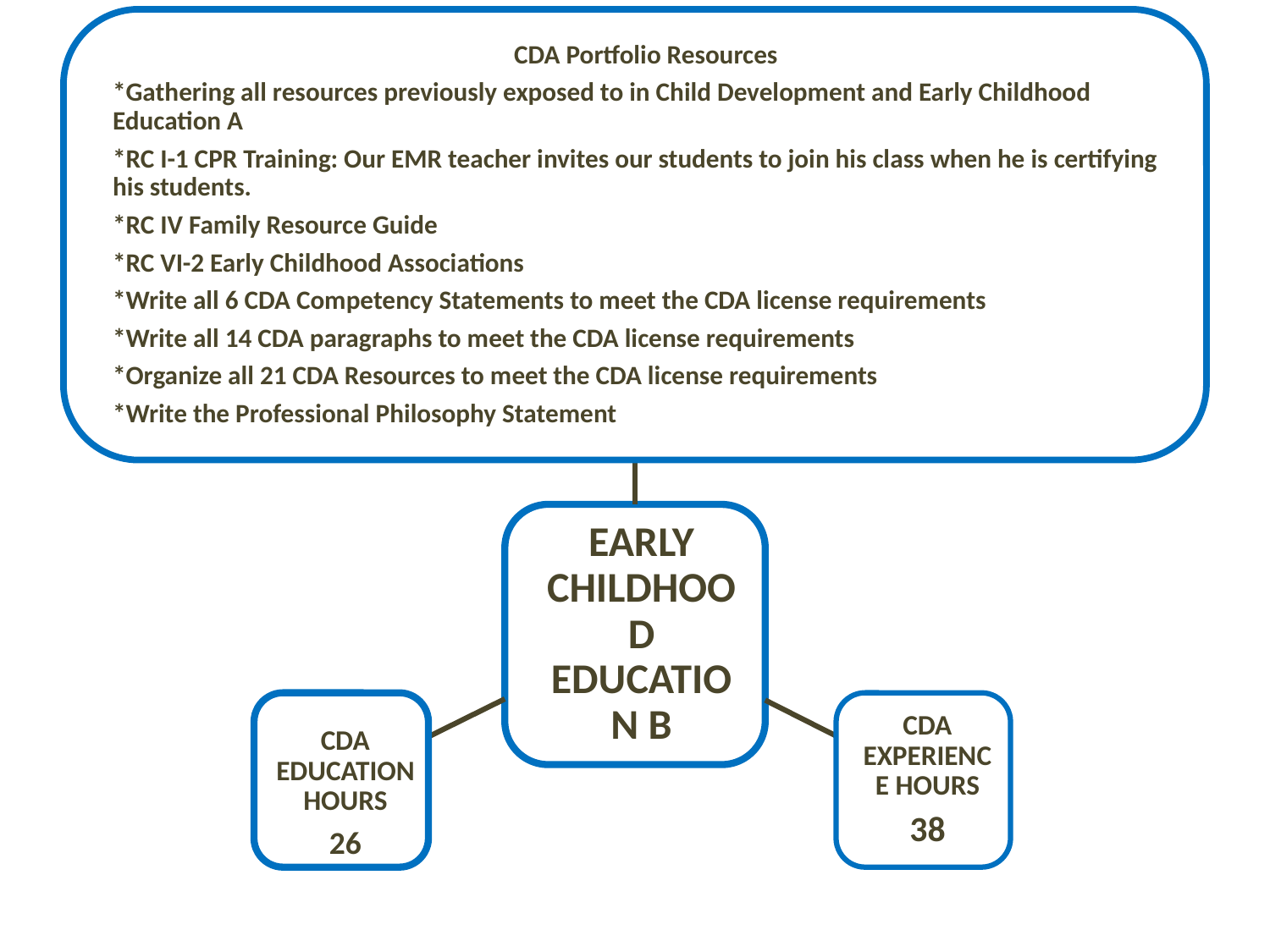

EARLY CHILDHOOD EDUCATION B
CDA Portfolio Resources
*Gathering all resources previously exposed to in Child Development and Early Childhood Education A
*RC I-1 CPR Training: Our EMR teacher invites our students to join his class when he is certifying his students.
*RC IV Family Resource Guide
*RC VI-2 Early Childhood Associations
*Write all 6 CDA Competency Statements to meet the CDA license requirements
*Write all 14 CDA paragraphs to meet the CDA license requirements
*Organize all 21 CDA Resources to meet the CDA license requirements
*Write the Professional Philosophy Statement
CDA EXPERIENCE HOURS
38
CD Education CDA EDUCATION HOURS
26